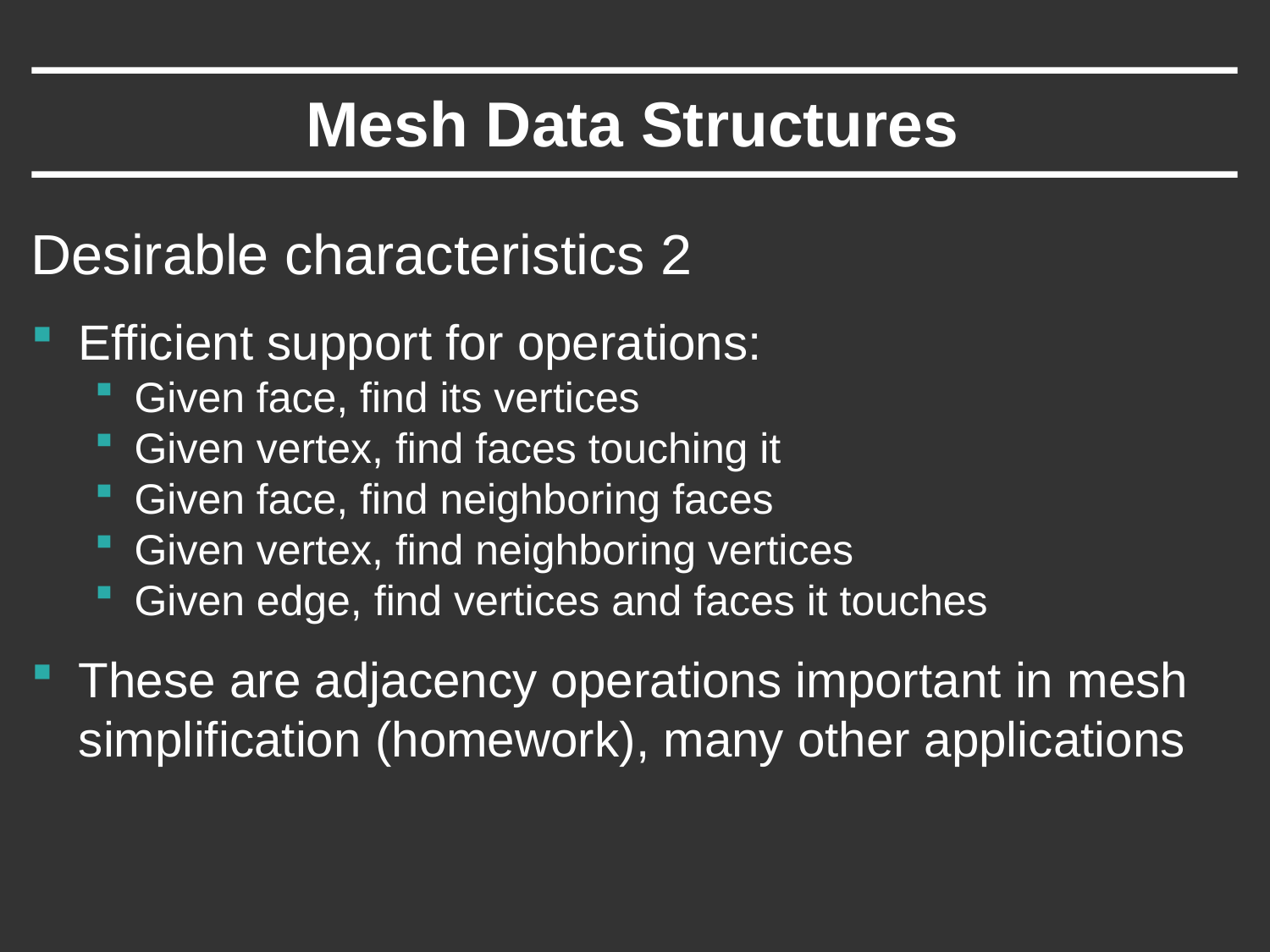

# Mesh Data Structures
Desirable characteristics 2
Efficient support for operations:
Given face, find its vertices
Given vertex, find faces touching it
Given face, find neighboring faces
Given vertex, find neighboring vertices
Given edge, find vertices and faces it touches
These are adjacency operations important in mesh simplification (homework), many other applications